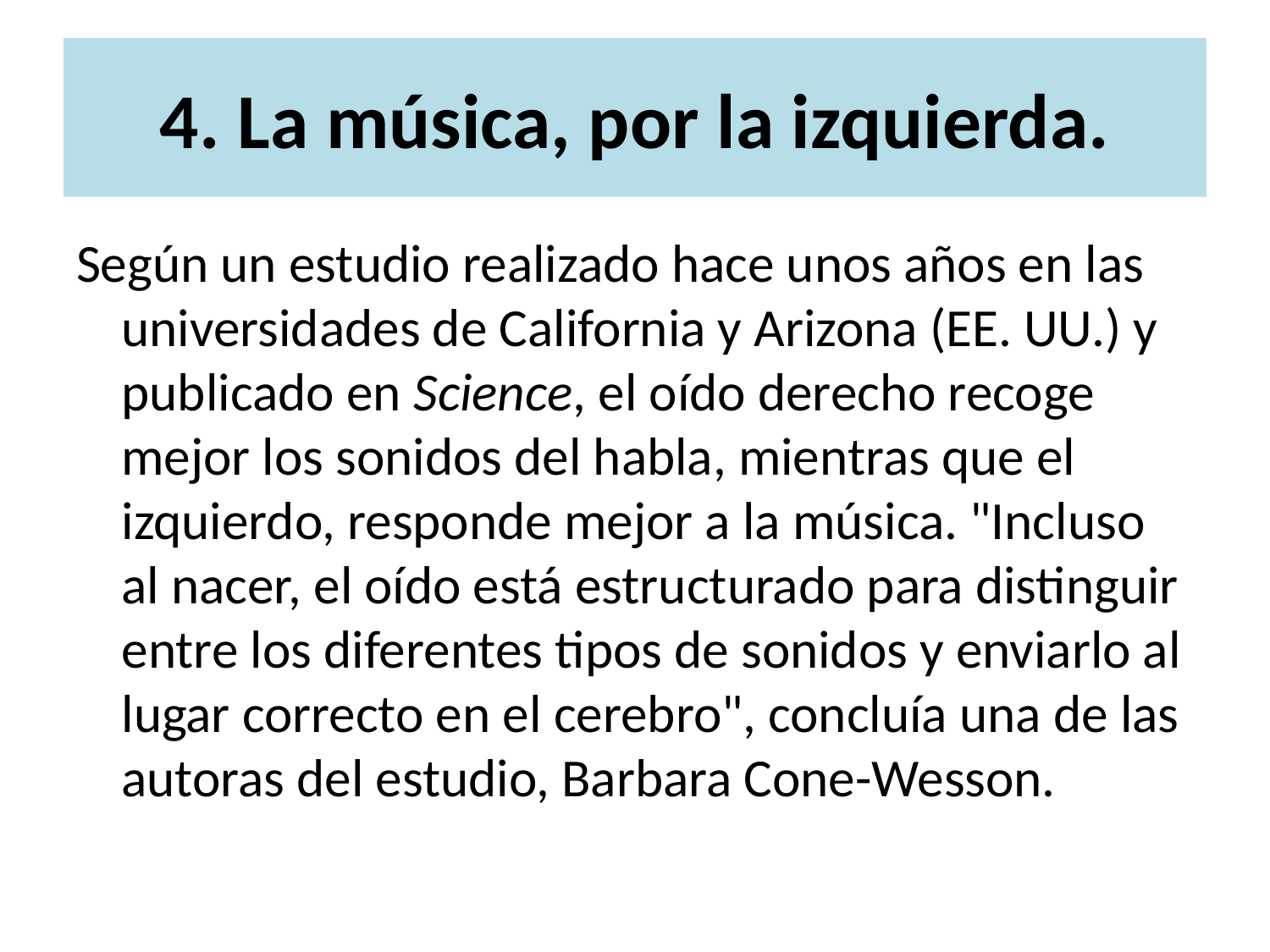

# 4. La música, por la izquierda.
Según un estudio realizado hace unos años en las universidades de California y Arizona (EE. UU.) y publicado en Science, el oído derecho recoge mejor los sonidos del habla, mientras que el izquierdo, responde mejor a la música. "Incluso al nacer, el oído está estructurado para distinguir entre los diferentes tipos de sonidos y enviarlo al lugar correcto en el cerebro", concluía una de las autoras del estudio, Barbara Cone-Wesson.